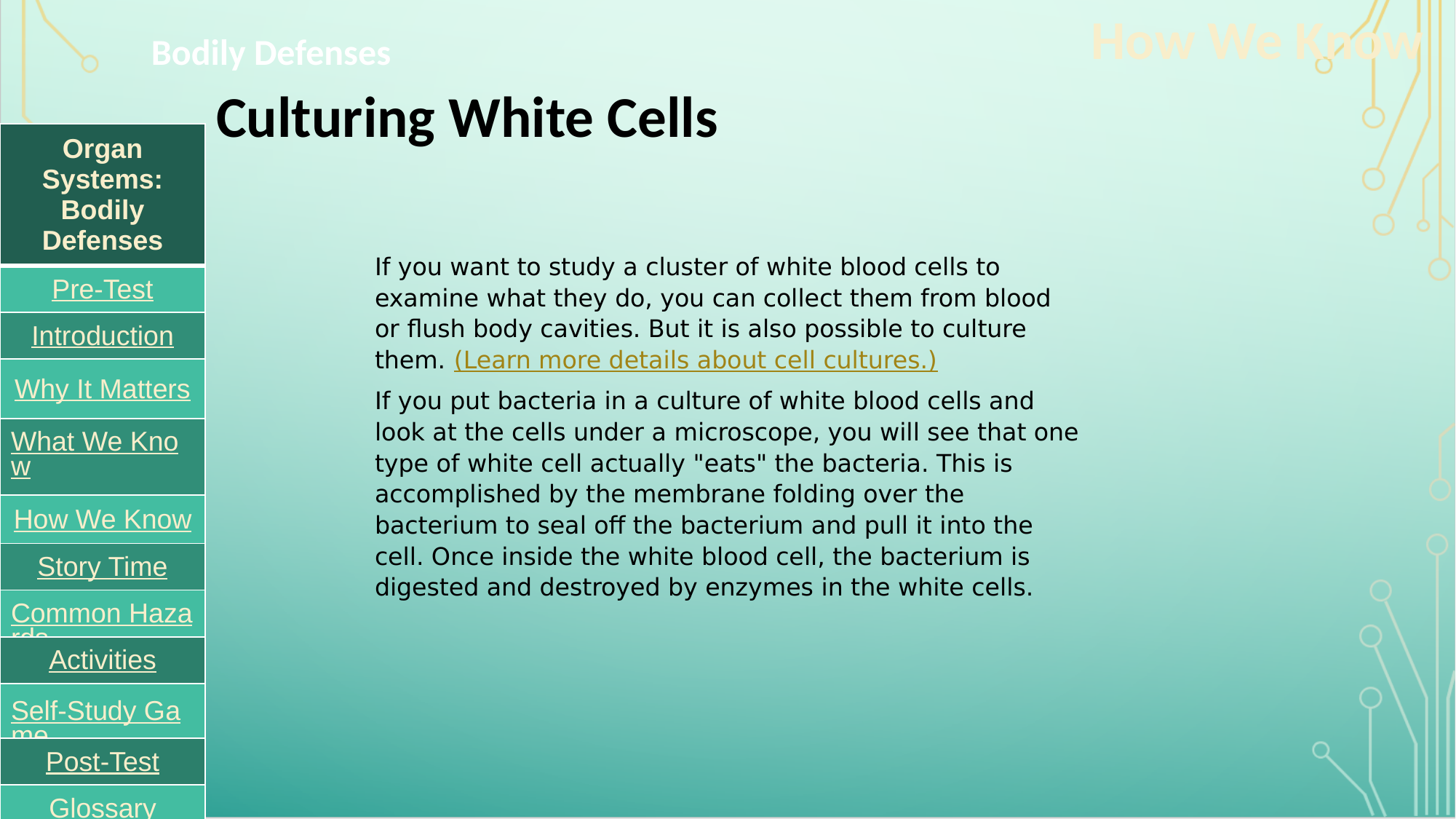

How We Know
Bodily Defenses
# Culturing White Cells
| Organ Systems: Bodily Defenses |
| --- |
| Pre-Test |
| Introduction |
| Why It Matters |
| What We Know |
| How We Know |
| Story Time |
| Common Hazards |
| Activities |
| Self-Study Game |
| Post-Test |
| Glossary |
If you want to study a cluster of white blood cells to examine what they do, you can collect them from blood or flush body cavities. But it is also possible to culture them. (Learn more details about cell cultures.)
If you put bacteria in a culture of white blood cells and look at the cells under a microscope, you will see that one type of white cell actually "eats" the bacteria. This is accomplished by the membrane folding over the bacterium to seal off the bacterium and pull it into the cell. Once inside the white blood cell, the bacterium is digested and destroyed by enzymes in the white cells.